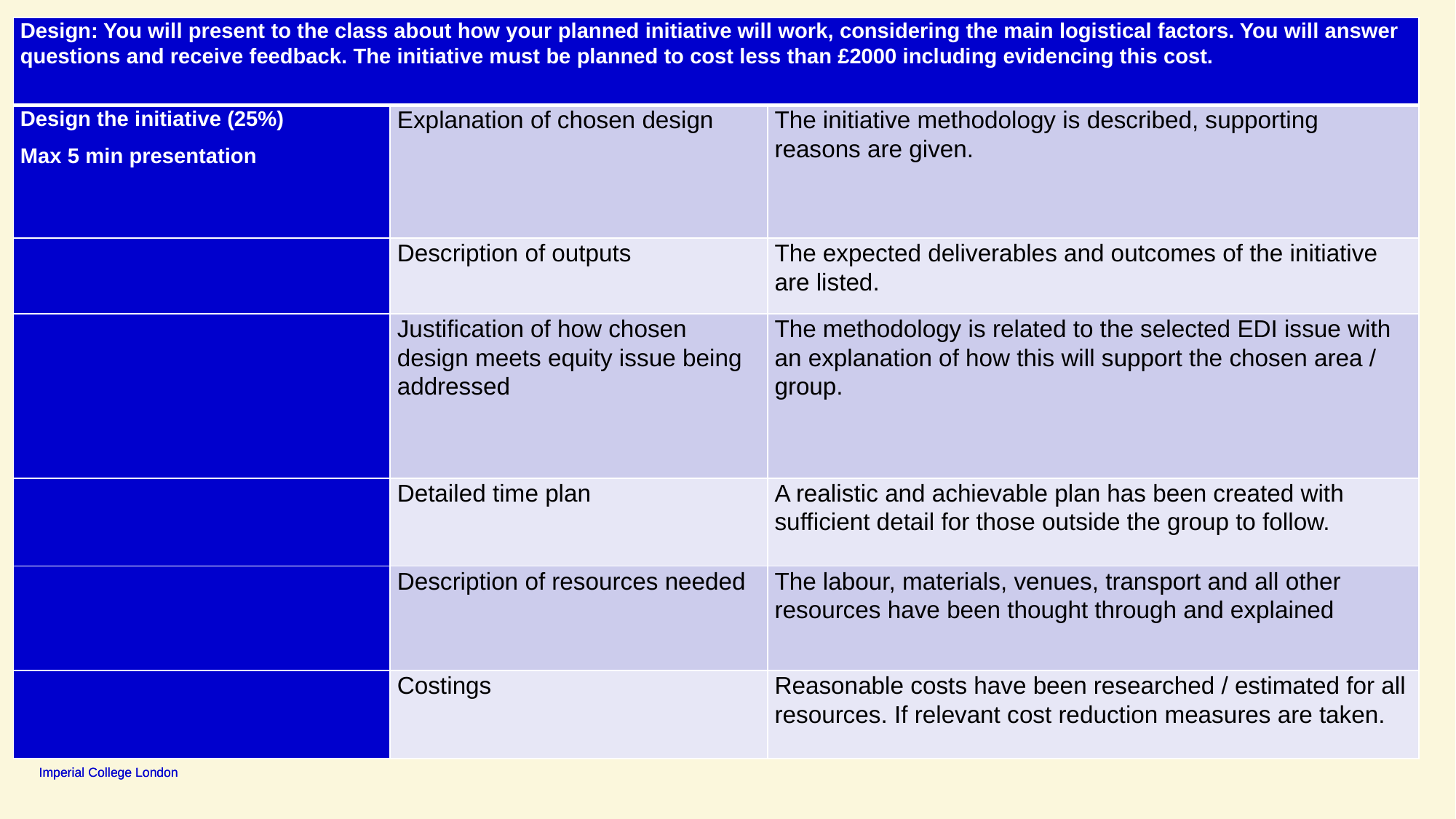

| Design: You will present to the class about how your planned initiative will work, considering the main logistical factors. You will answer questions and receive feedback. The initiative must be planned to cost less than £2000 including evidencing this cost. |  |  |
| --- | --- | --- |
| Design the initiative (25%) Max 5 min presentation | Explanation of chosen design | The initiative methodology is described, supporting reasons are given. |
|  | Description of outputs | The expected deliverables and outcomes of the initiative are listed. |
|  | Justification of how chosen design meets equity issue being addressed | The methodology is related to the selected EDI issue with an explanation of how this will support the chosen area / group. |
|  | Detailed time plan | A realistic and achievable plan has been created with sufficient detail for those outside the group to follow. |
|  | Description of resources needed | The labour, materials, venues, transport and all other resources have been thought through and explained |
|  | Costings | Reasonable costs have been researched / estimated for all resources. If relevant cost reduction measures are taken. |